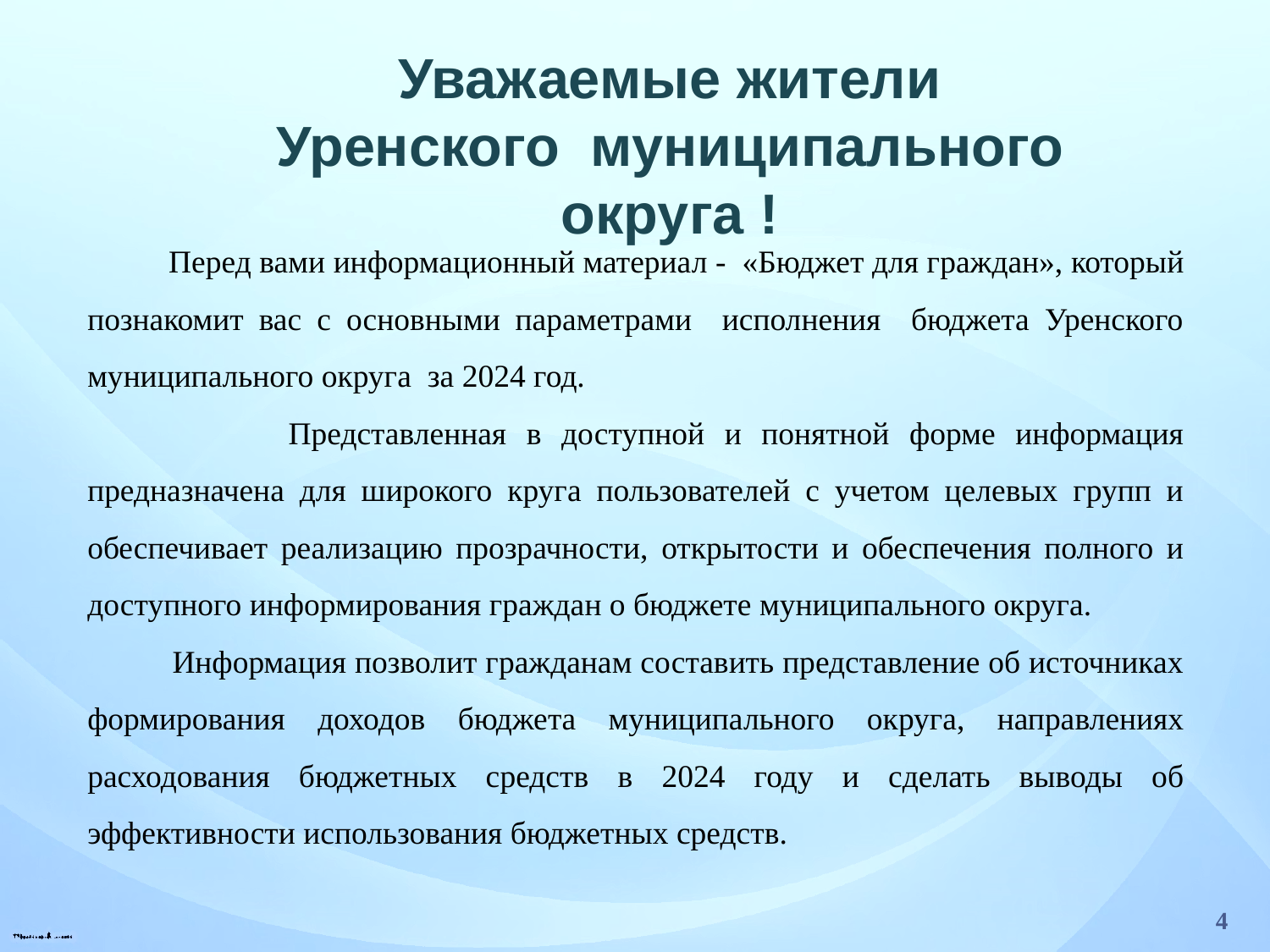

Уважаемые жители
Уренского  муниципального округа !
             Перед вами информационный материал -  «Бюджет для граждан», который познакомит вас с основными параметрами  исполнения  бюджета Уренского муниципального округа  за 2024 год.
          Представленная в доступной и понятной форме информация предназначена для широкого круга пользователей с учетом целевых групп и обеспечивает реализацию прозрачности, открытости и обеспечения полного и доступного информирования граждан о бюджете муниципального округа.
          Информация позволит гражданам составить представление об источниках формирования доходов бюджета муниципального округа, направлениях расходования бюджетных средств в 2024 году и сделать выводы об эффективности использования бюджетных средств.

4